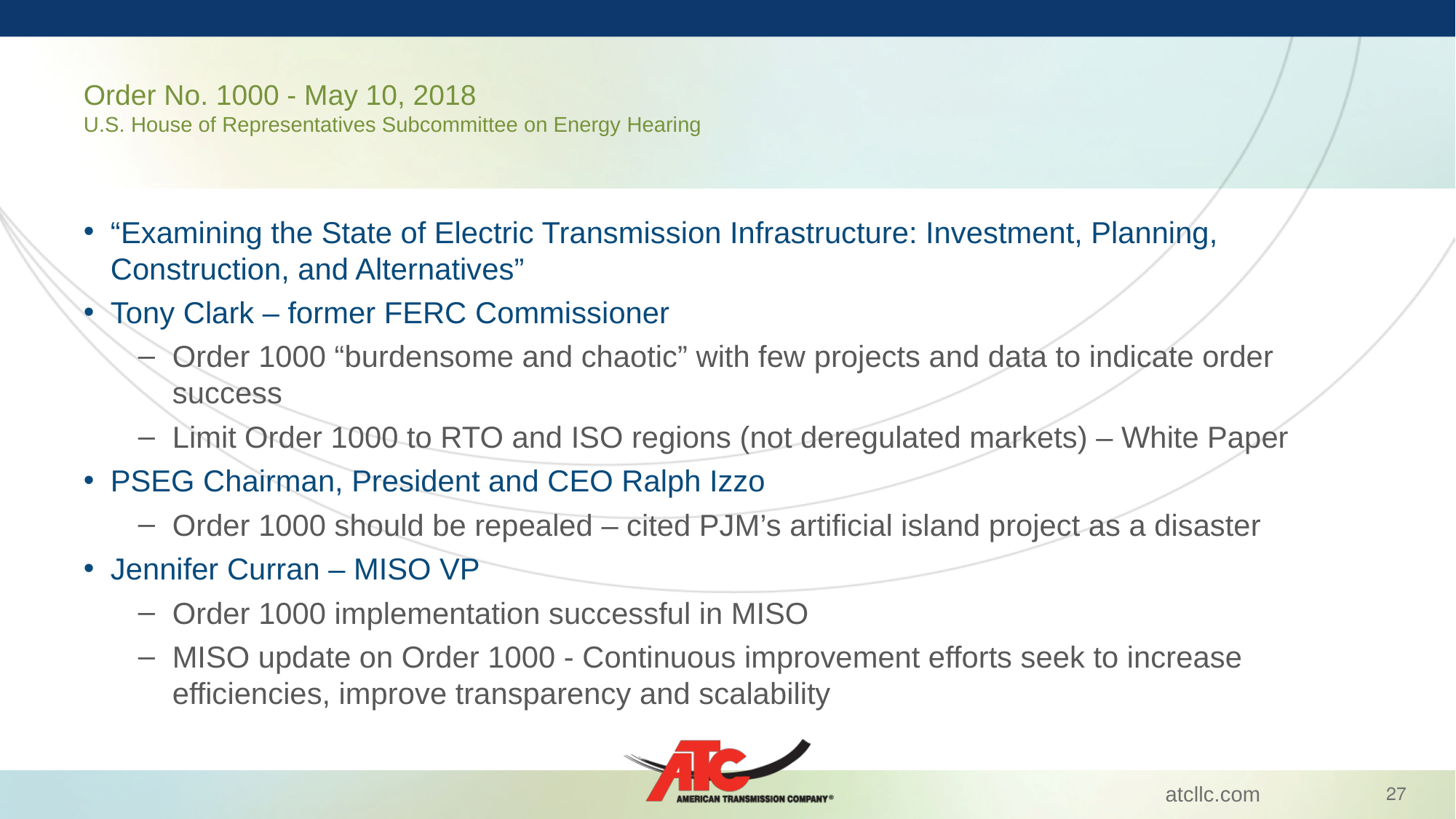

# Order No. 1000 - May 10, 2018 U.S. House of Representatives Subcommittee on Energy Hearing
“Examining the State of Electric Transmission Infrastructure: Investment, Planning, Construction, and Alternatives”
Tony Clark – former FERC Commissioner
Order 1000 “burdensome and chaotic” with few projects and data to indicate order success
Limit Order 1000 to RTO and ISO regions (not deregulated markets) – White Paper
PSEG Chairman, President and CEO Ralph Izzo
Order 1000 should be repealed – cited PJM’s artificial island project as a disaster
Jennifer Curran – MISO VP
Order 1000 implementation successful in MISO
MISO update on Order 1000 - Continuous improvement efforts seek to increase efficiencies, improve transparency and scalability